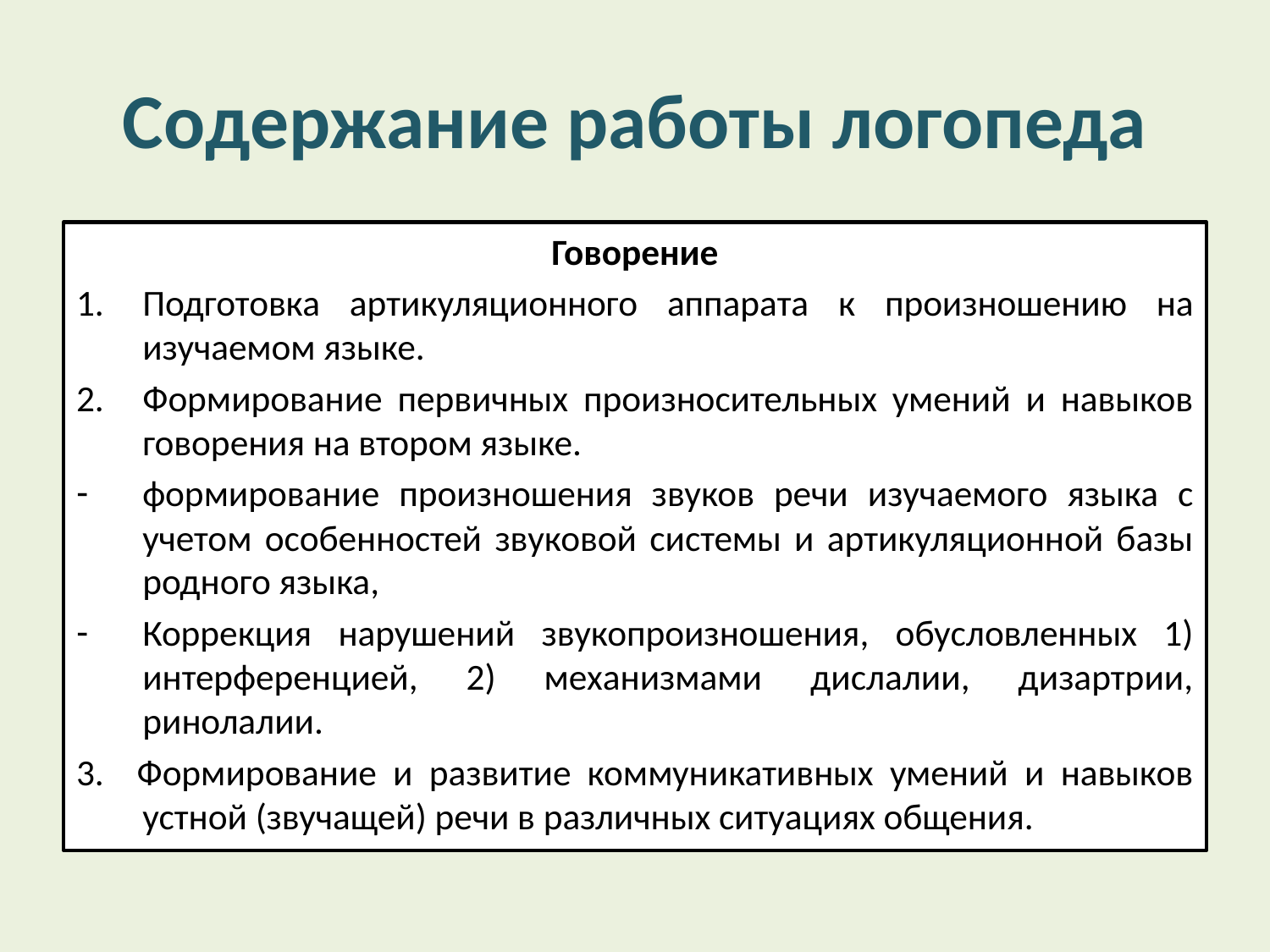

# Содержание работы логопеда
Говорение
Подготовка артикуляционного аппарата к произношению на изучаемом языке.
Формирование первичных произносительных умений и навыков говорения на втором языке.
формирование произношения звуков речи изучаемого языка с учетом особенностей звуковой системы и артикуляционной базы родного языка,
Коррекция нарушений звукопроизношения, обусловленных 1) интерференцией, 2) механизмами дислалии, дизартрии, ринолалии.
3.  Формирование и развитие коммуникативных умений и навыков устной (звучащей) речи в различных ситуациях общения.